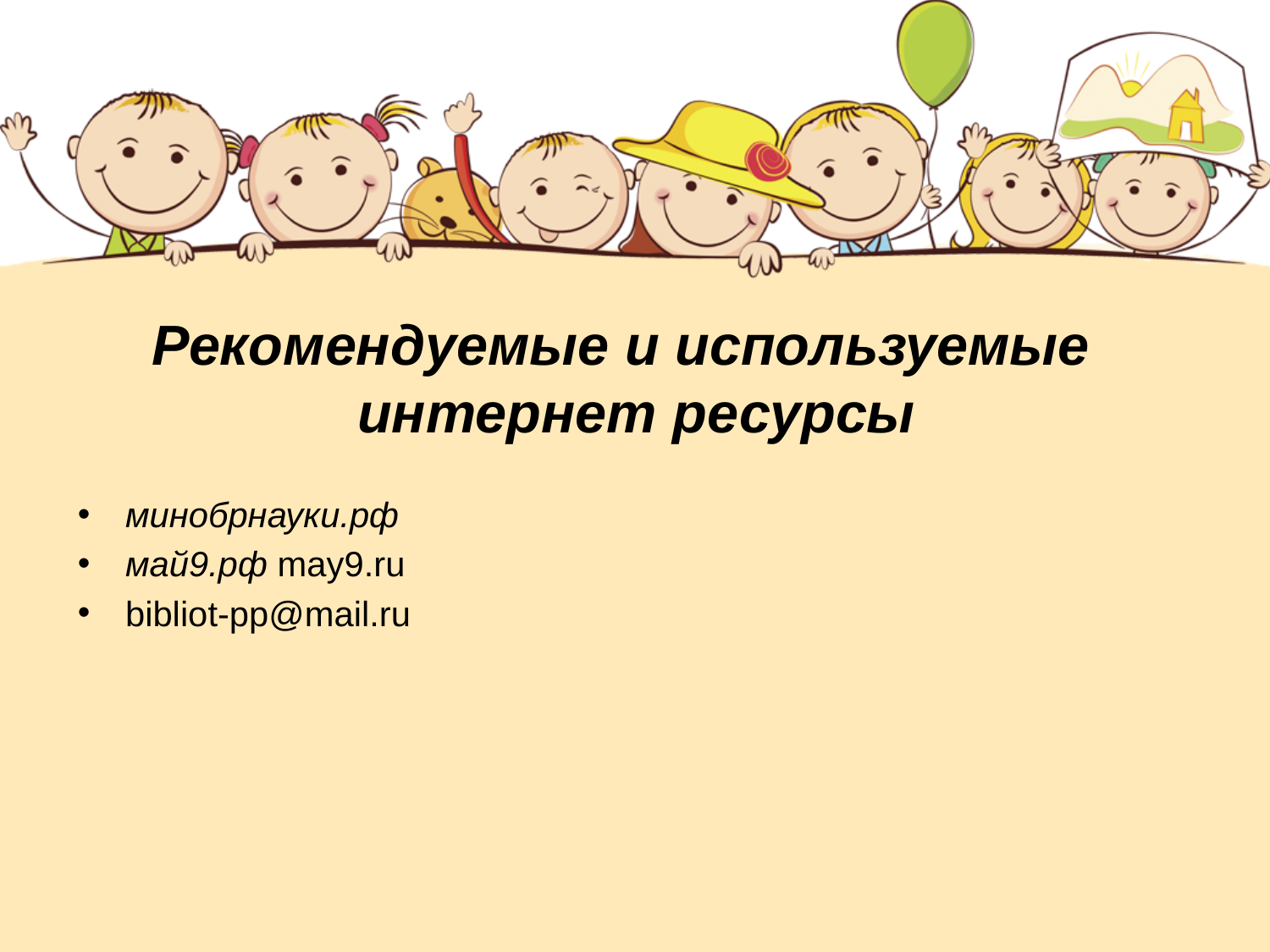

# Рекомендуемые и используемые интернет ресурсы
минобрнауки.рф
май9.рф may9.ru
bibliot-pp@mail.ru